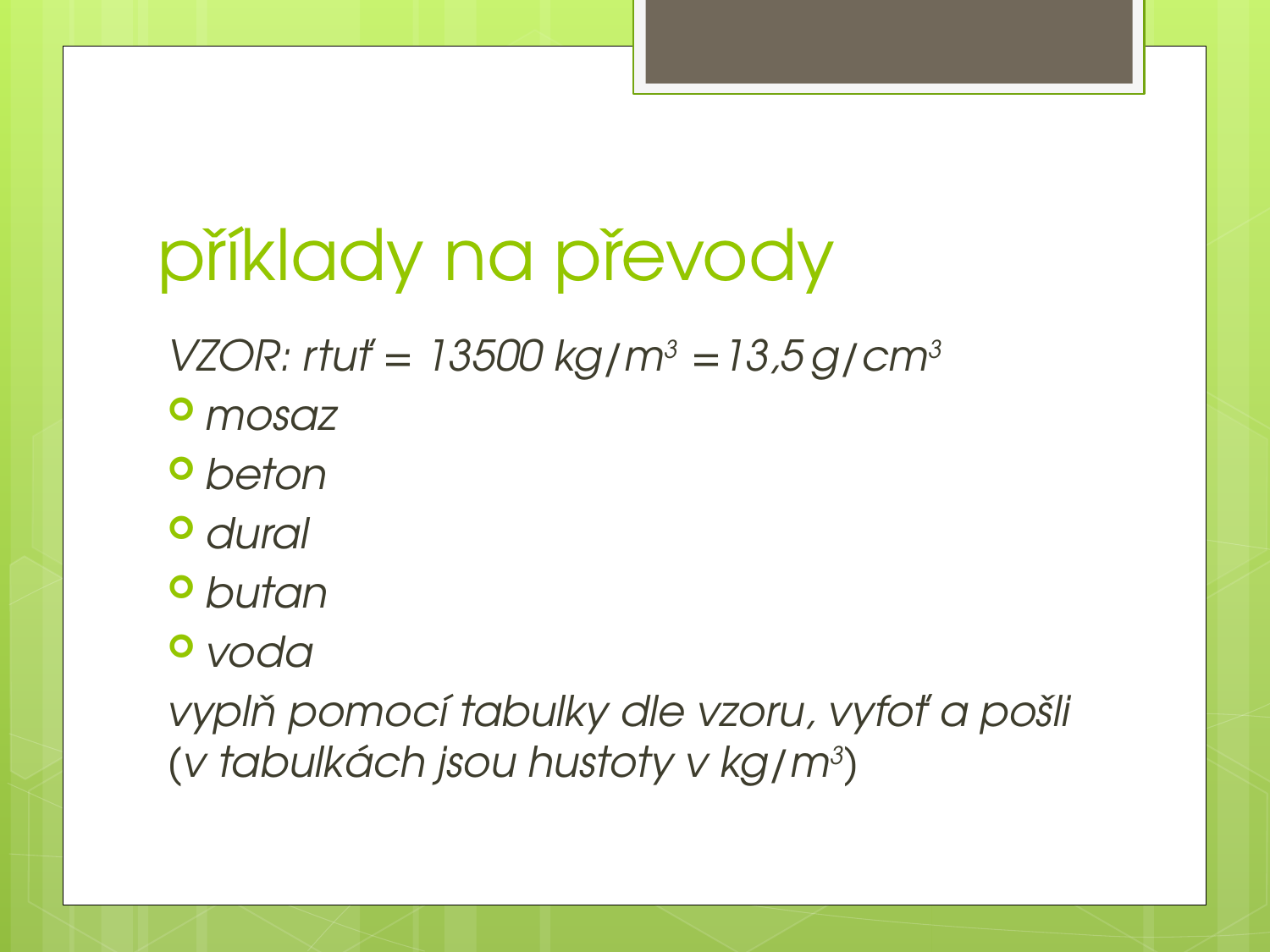

# příklady na převody
VZOR: rtuť = 13500 kg/m3  =13,5 g/cm3
mosaz
beton
dural
butan
voda
vyplň pomocí tabulky dle vzoru, vyfoť a pošli (v tabulkách jsou hustoty v kg/m3)